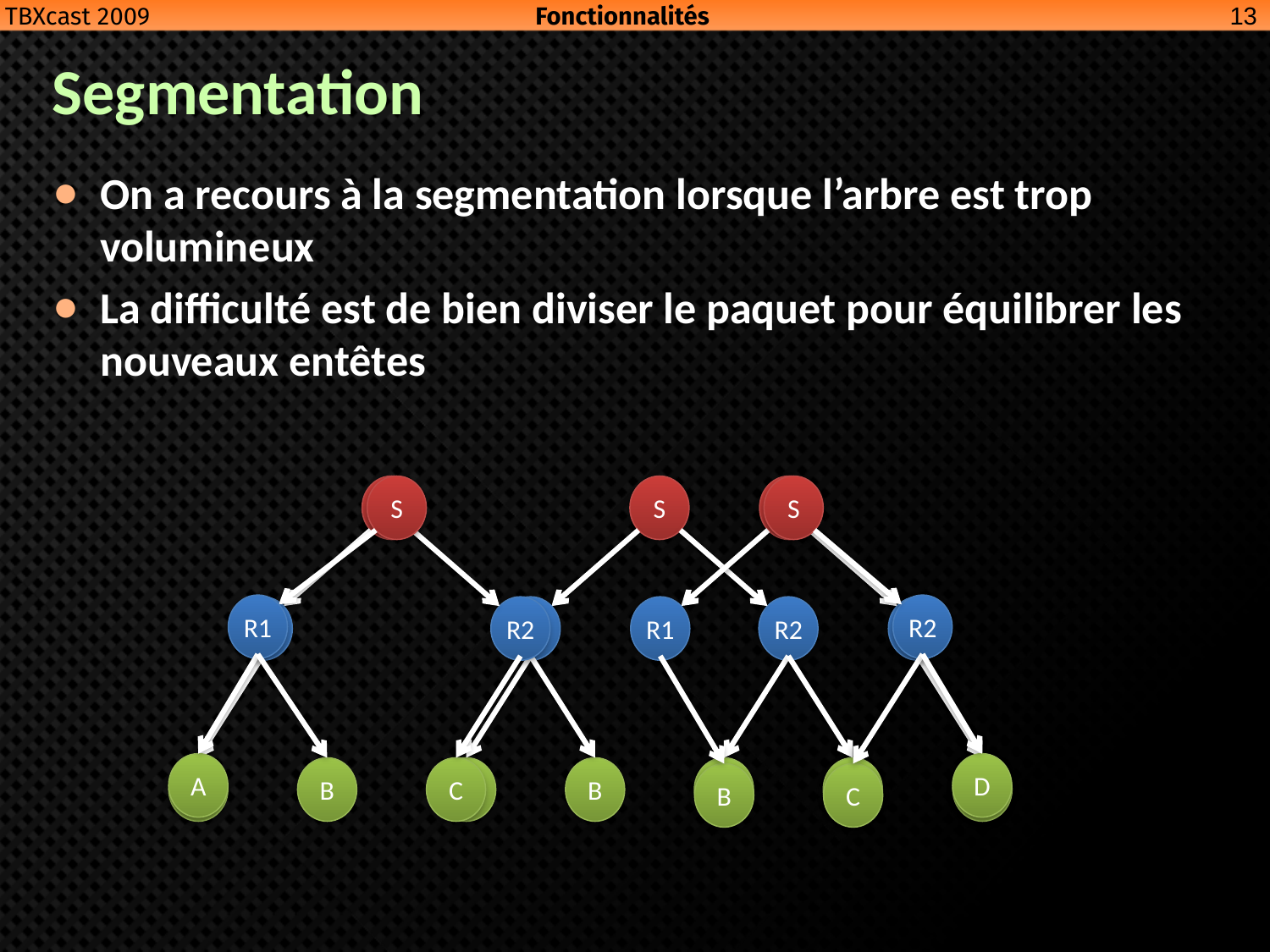

Fonctionnalités
13
TBXcast 2009
# Segmentation
On a recours à la segmentation lorsque l’arbre est trop volumineux
La difficulté est de bien diviser le paquet pour équilibrer les nouveaux entêtes
S
S
R1
R2
R1
R2
A
C
D
B
S
S
R1
R2
A
D
B
C
S
R1
R2
A
B
C
D